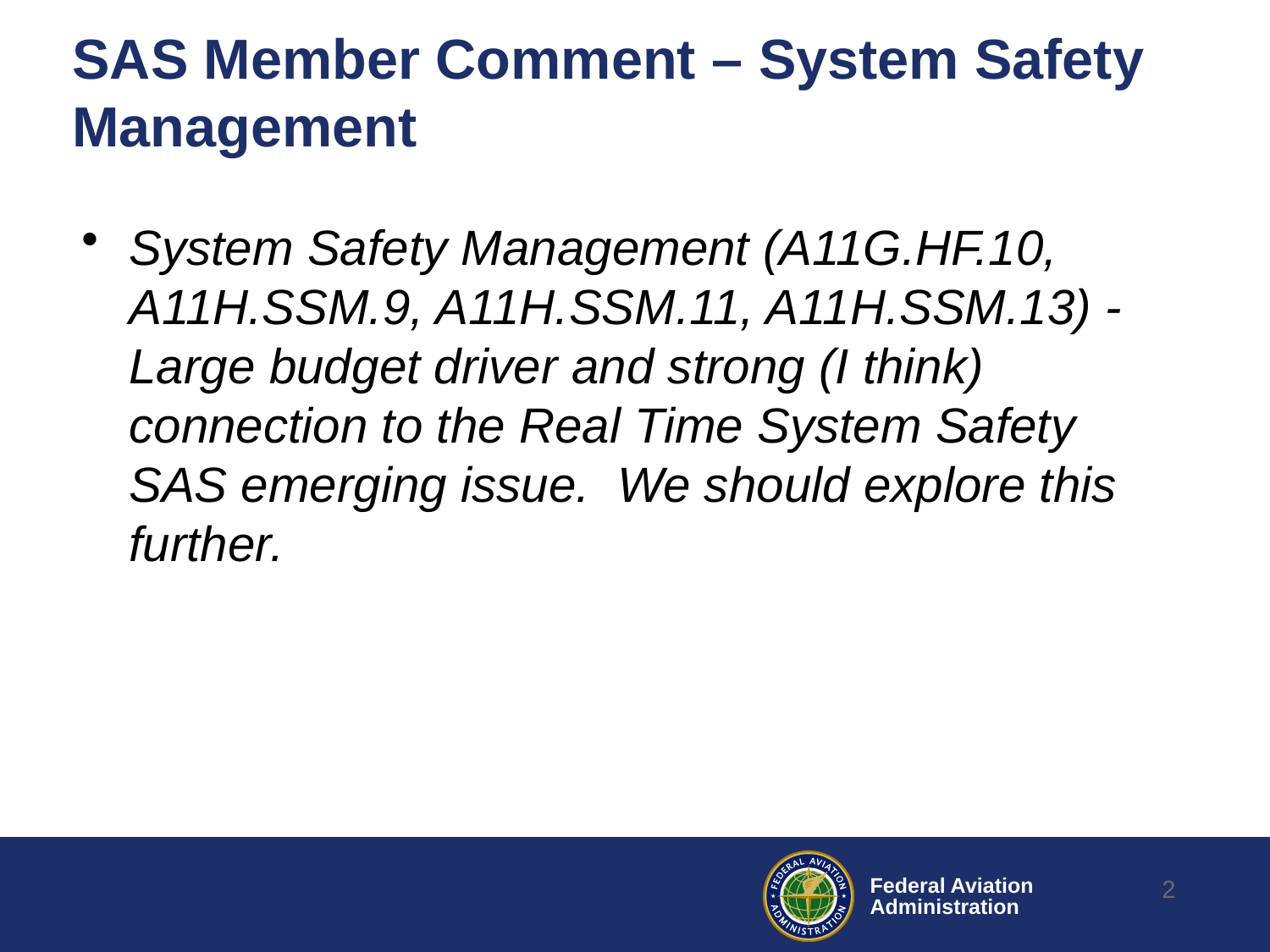

# SAS Member Comment – System Safety Management
System Safety Management (A11G.HF.10, A11H.SSM.9, A11H.SSM.11, A11H.SSM.13) - Large budget driver and strong (I think) connection to the Real Time System Safety SAS emerging issue.  We should explore this further.

2